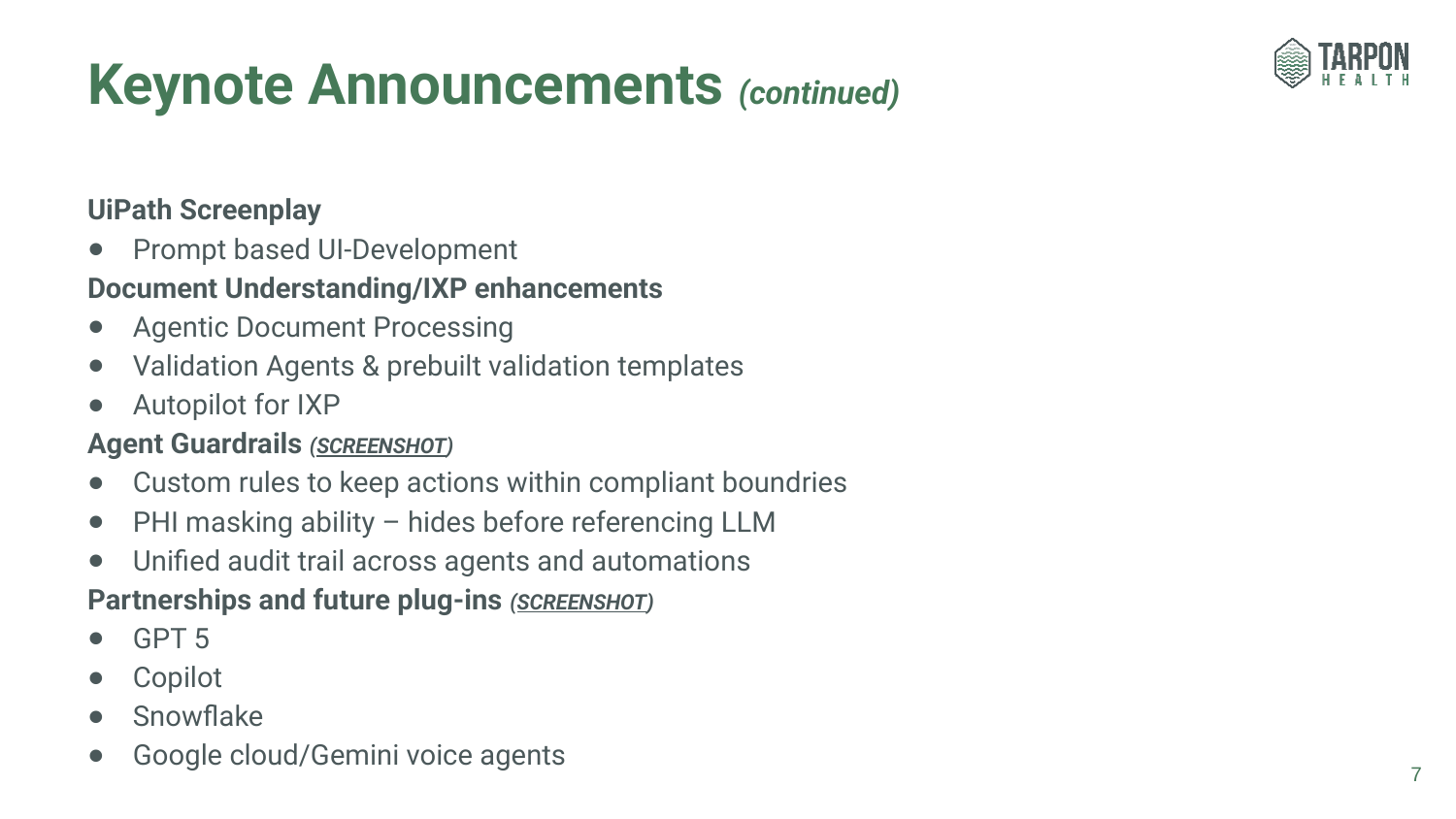

# Keynote Announcements (continued)

UiPath Screenplay
Prompt based UI-Development
Document Understanding/IXP enhancements
Agentic Document Processing
Validation Agents & prebuilt validation templates
Autopilot for IXP
Agent Guardrails (SCREENSHOT)
Custom rules to keep actions within compliant boundries
PHI masking ability – hides before referencing LLM
Unified audit trail across agents and automations
Partnerships and future plug-ins (SCREENSHOT)
GPT 5
Copilot
Snowflake
Google cloud/Gemini voice agents

7